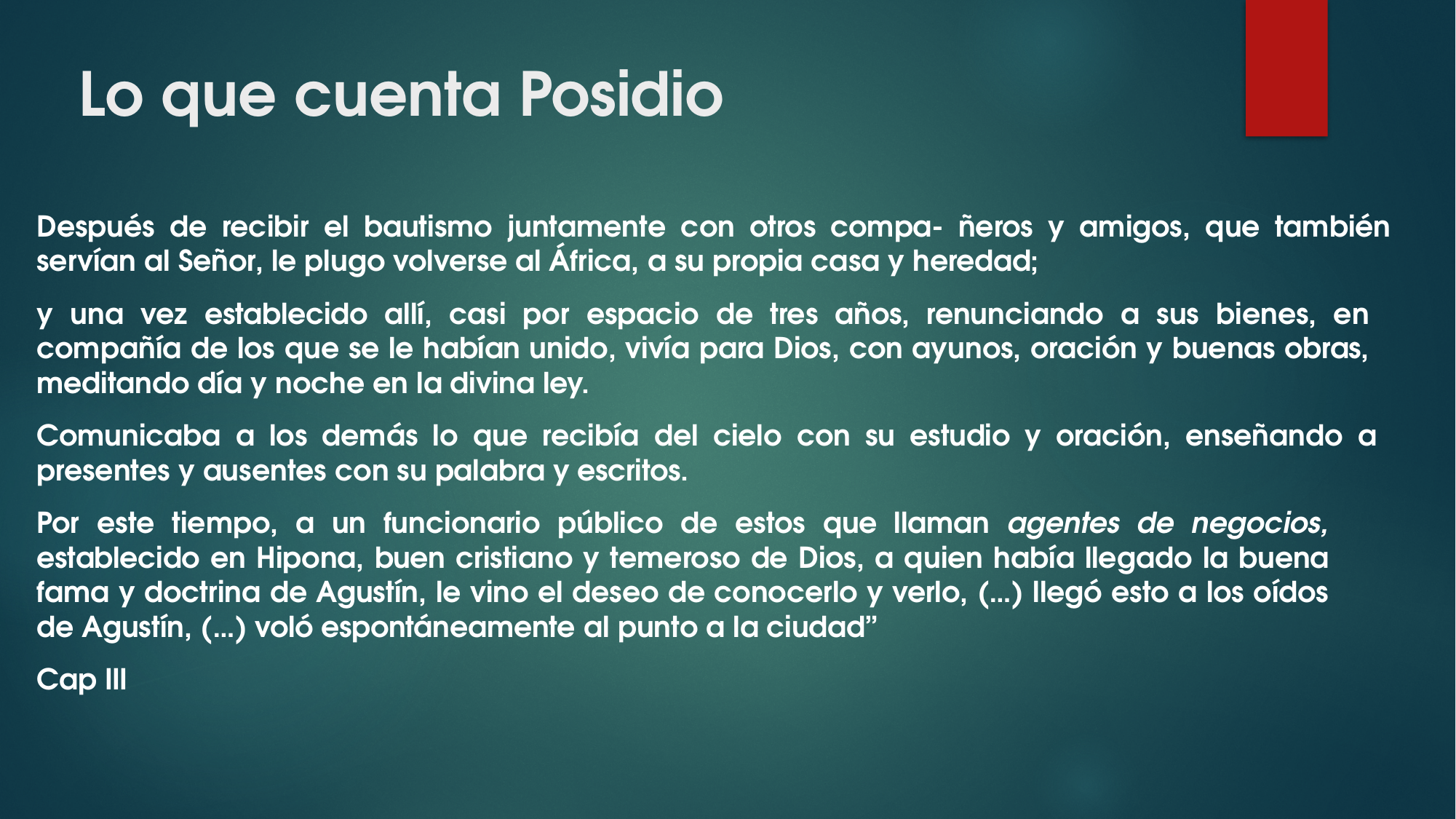

# Lo que cuenta Posidio
Después de recibir el bautismo juntamente con otros compa- ñeros y amigos, que también servían al Señor, le plugo volverse al África, a su propia casa y heredad;
y una vez establecido allí, casi por espacio de tres años, renunciando a sus bienes, en compañía de los que se le habían unido, vivía para Dios, con ayunos, oración y buenas obras, meditando día y noche en la divina ley.
Comunicaba a los demás lo que recibía del cielo con su estudio y oración, enseñando a presentes y ausentes con su palabra y escritos.
Por este tiempo, a un funcionario público de estos que llaman agentes de negocios, establecido en Hipona, buen cristiano y temeroso de Dios, a quien había llegado la buena fama y doctrina de Agustín, le vino el deseo de conocerlo y verlo, (…) llegó esto a los oídos de Agustín, (…) voló espontáneamente al punto a la ciudad”
Cap III